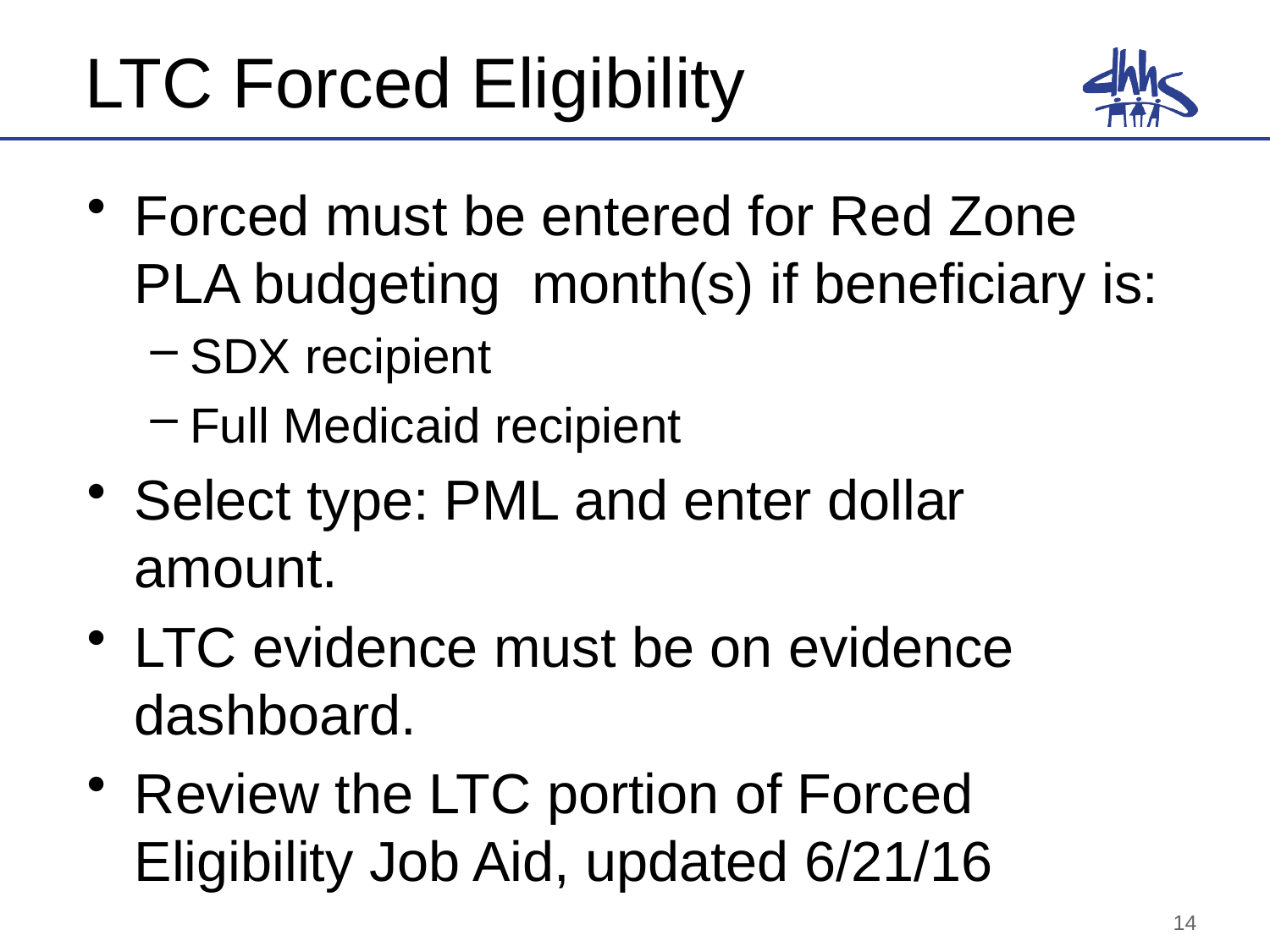

# LTC Forced Eligibility
Forced must be entered for Red Zone PLA budgeting  month(s) if beneficiary is:
SDX recipient
Full Medicaid recipient
Select type: PML and enter dollar amount.
LTC evidence must be on evidence dashboard.
Review the LTC portion of Forced Eligibility Job Aid, updated 6/21/16